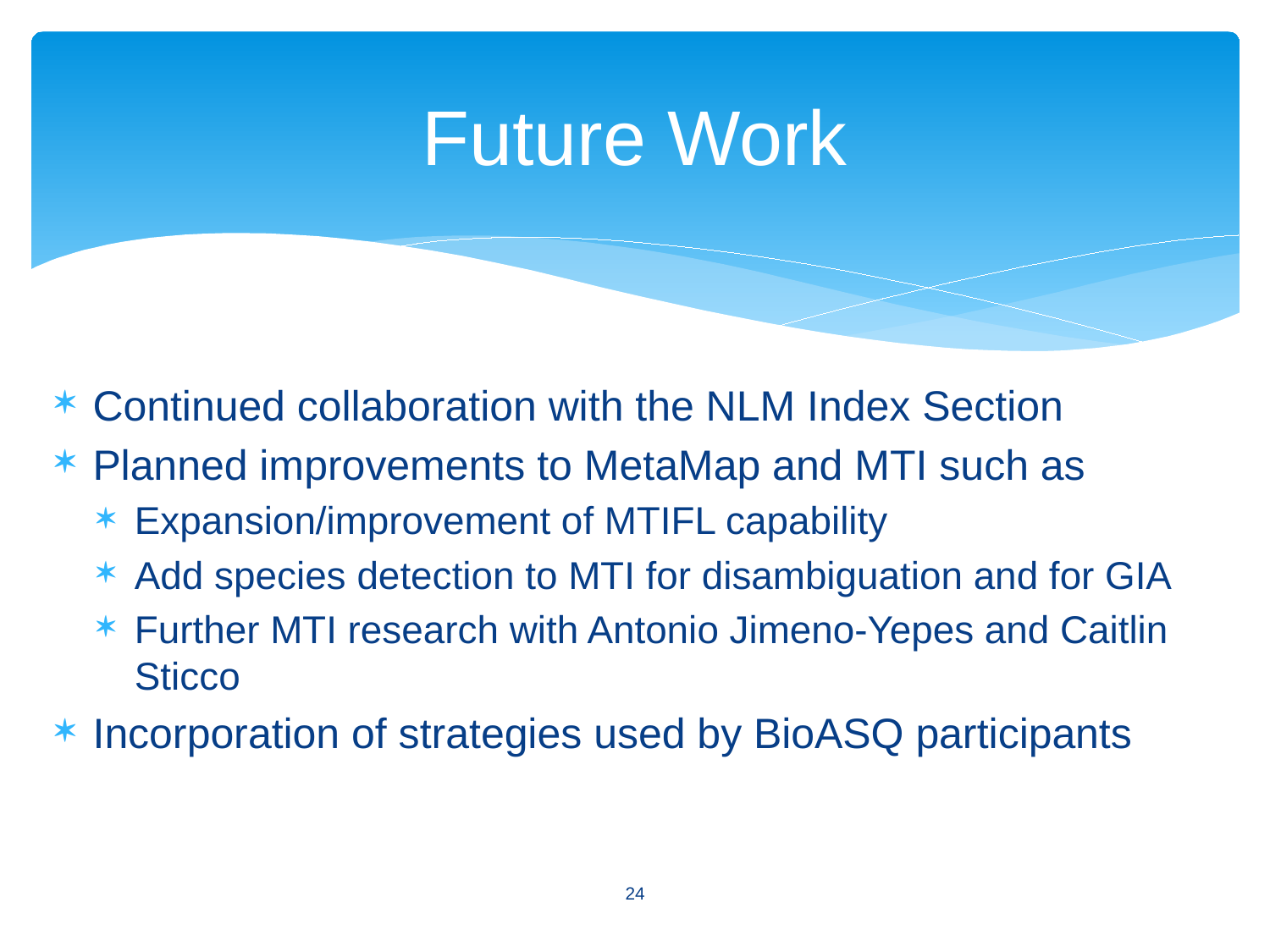

# Future Work
Continued collaboration with the NLM Index Section
Planned improvements to MetaMap and MTI such as
Expansion/improvement of MTIFL capability
Add species detection to MTI for disambiguation and for GIA
Further MTI research with Antonio Jimeno-Yepes and Caitlin Sticco
Incorporation of strategies used by BioASQ participants

24